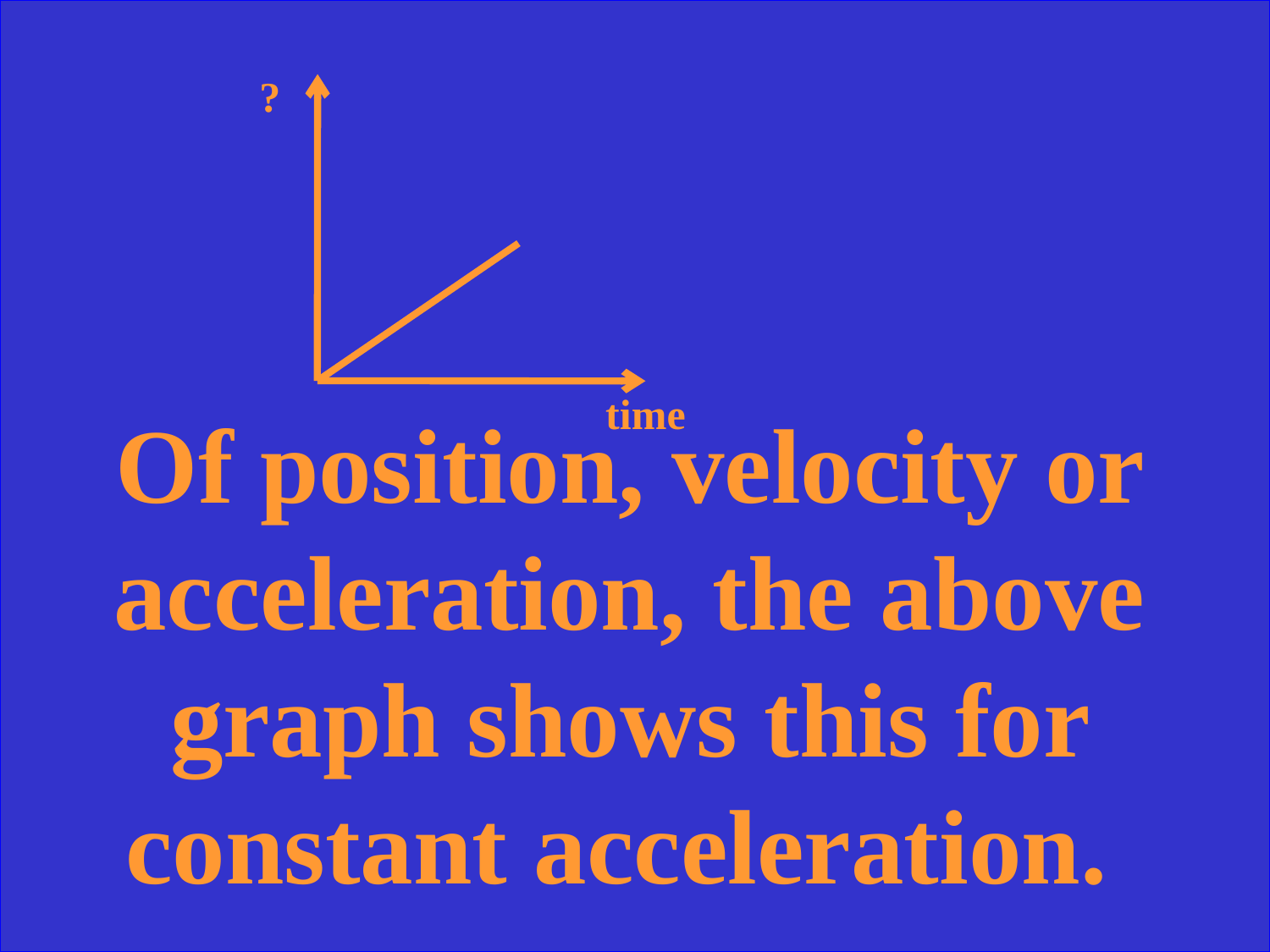

?
time
Of position, velocity or acceleration, the above graph shows this for constant acceleration.